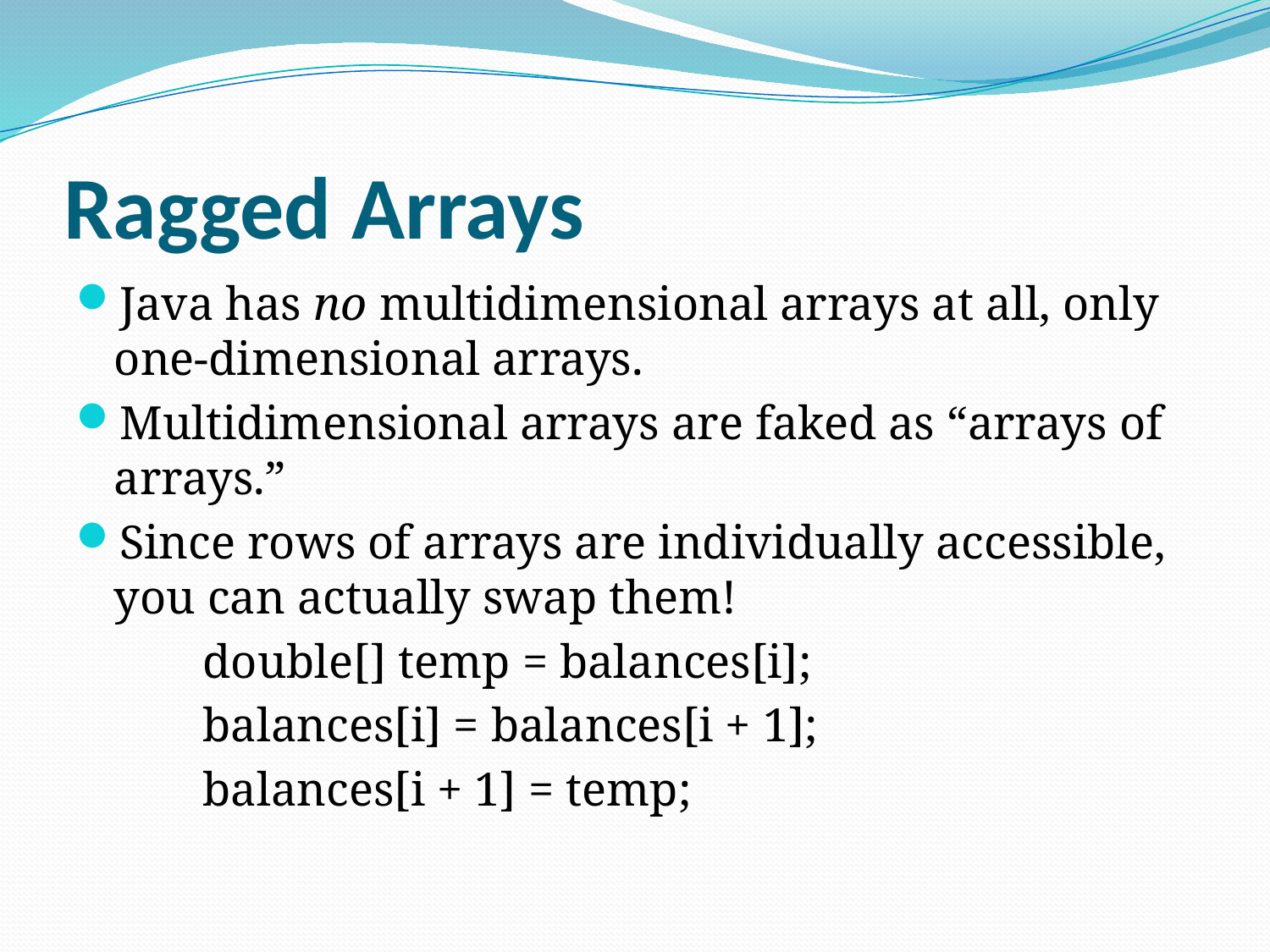

# Ragged Arrays
Java has no multidimensional arrays at all, only one-dimensional arrays.
Multidimensional arrays are faked as “arrays of arrays.”
Since rows of arrays are individually accessible, you can actually swap them!
	double[] temp = balances[i];
	balances[i] = balances[i + 1];
	balances[i + 1] = temp;